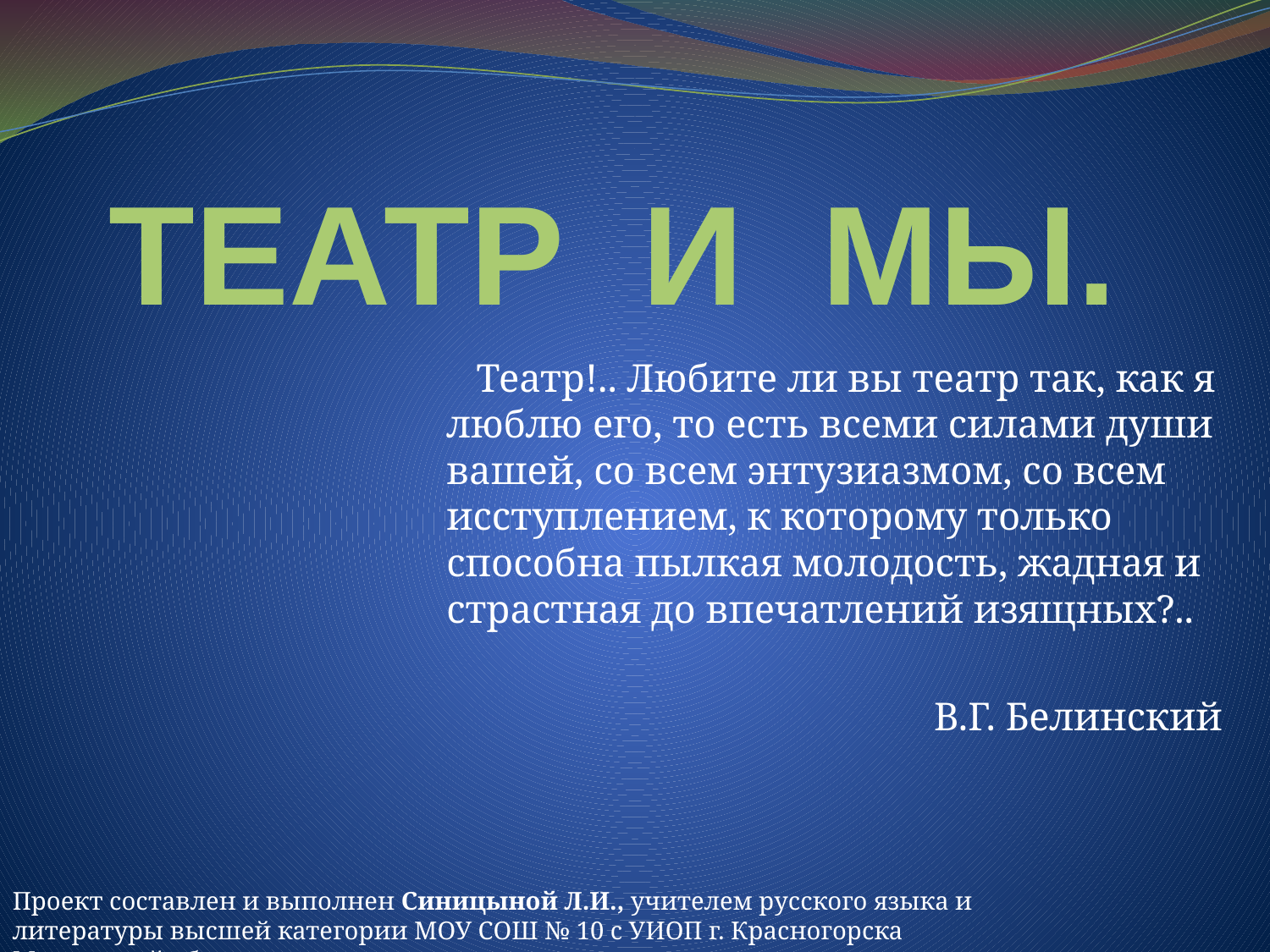

# ТЕАТР  И  МЫ.
   Театр!.. Любите ли вы театр так, как я люблю его, то есть всеми силами души вашей, со всем энтузиазмом, со всем исступлением, к которому только способна пылкая молодость, жадная и страстная до впечатлений изящных?..

В.Г. Белинский
Проект составлен и выполнен Синицыной Л.И., учителем русского языка и литературы высшей категории МОУ СОШ № 10 с УИОП г. Красногорска Московской области